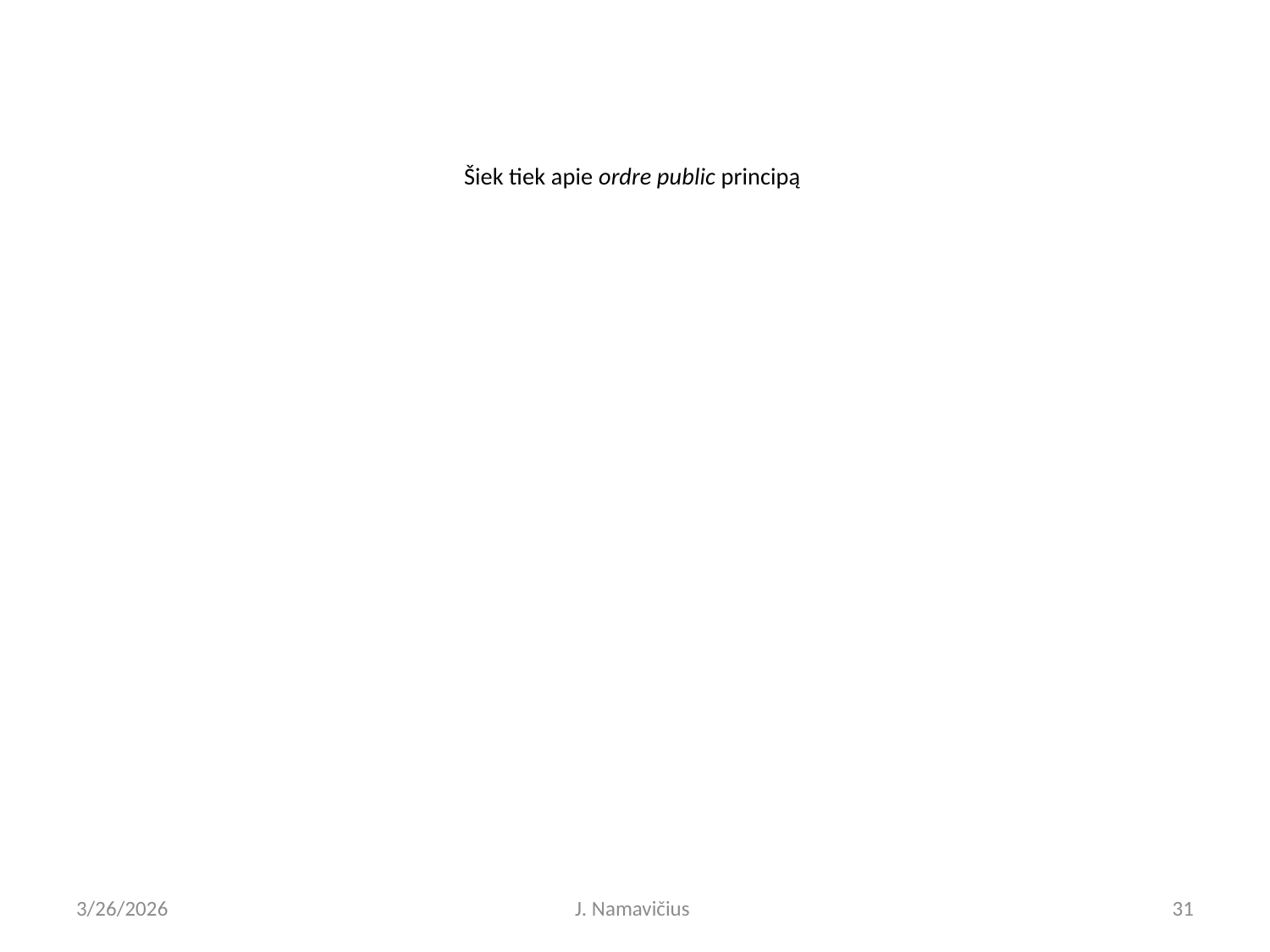

# Šiek tiek apie ordre public principą
3/26/2026
J. Namavičius
31